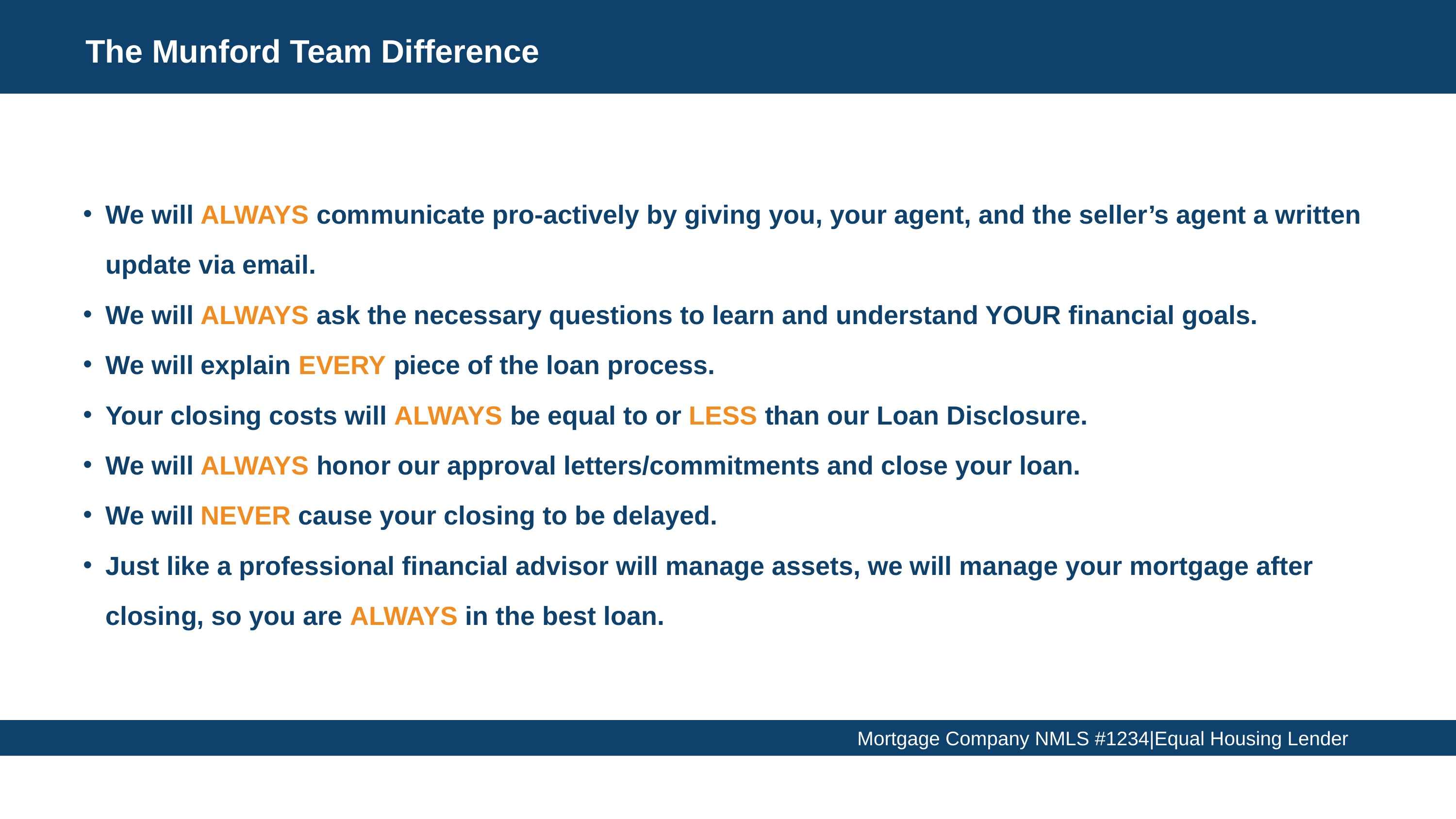

The Munford Team Difference
We will ALWAYS communicate pro-actively by giving you, your agent, and the seller’s agent a written update via email.
We will ALWAYS ask the necessary questions to learn and understand YOUR financial goals.
We will explain EVERY piece of the loan process.
Your closing costs will ALWAYS be equal to or LESS than our Loan Disclosure.
We will ALWAYS honor our approval letters/commitments and close your loan.
We will NEVER cause your closing to be delayed.
Just like a professional financial advisor will manage assets, we will manage your mortgage after closing, so you are ALWAYS in the best loan.
Mortgage Company NMLS #1234|Equal Housing Lender